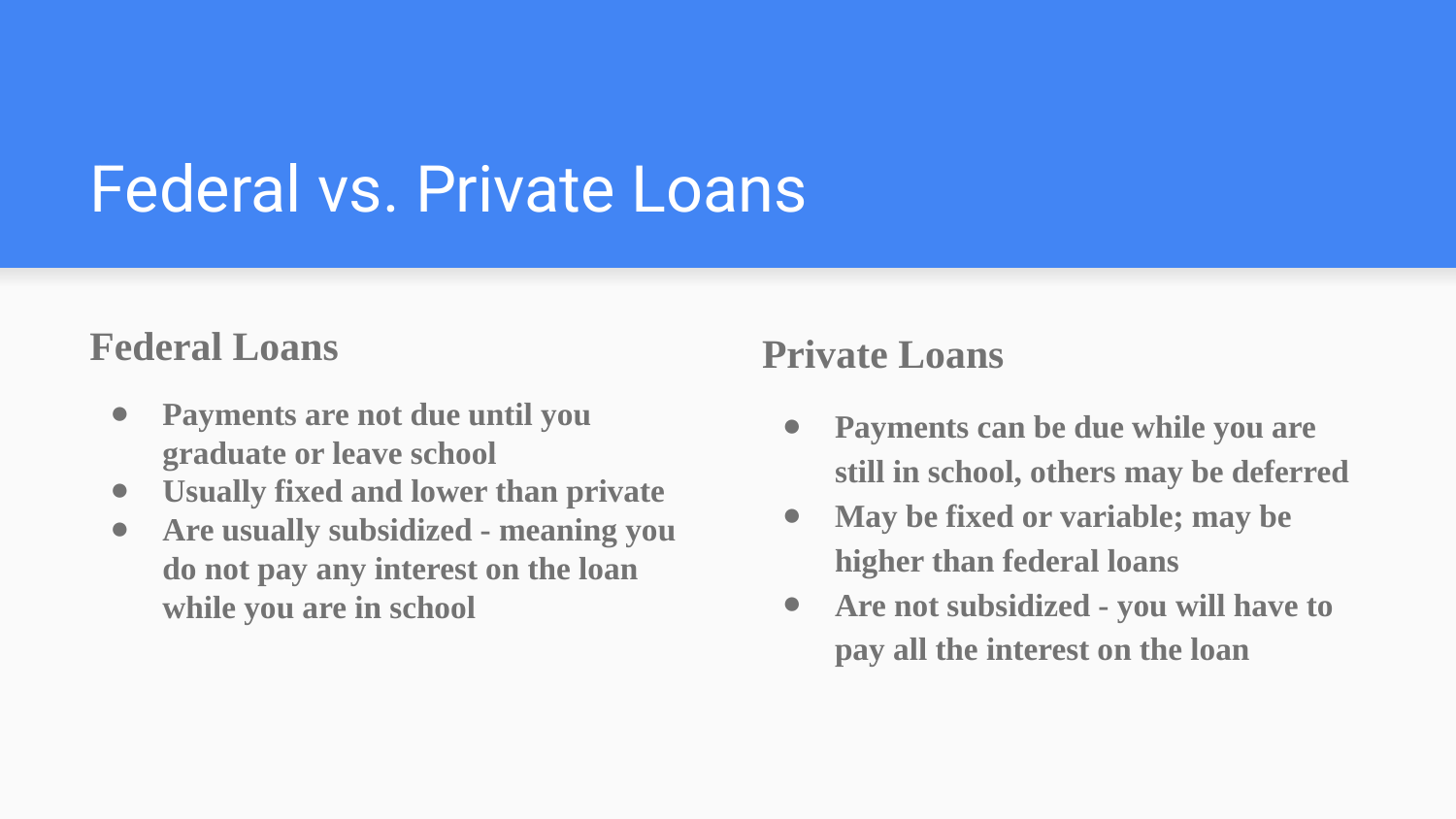

# Federal vs. Private Loans
Federal Loans
Payments are not due until you graduate or leave school
Usually fixed and lower than private
Are usually subsidized - meaning you do not pay any interest on the loan while you are in school

Private Loans
Payments can be due while you are still in school, others may be deferred
May be fixed or variable; may be higher than federal loans
Are not subsidized - you will have to pay all the interest on the loan